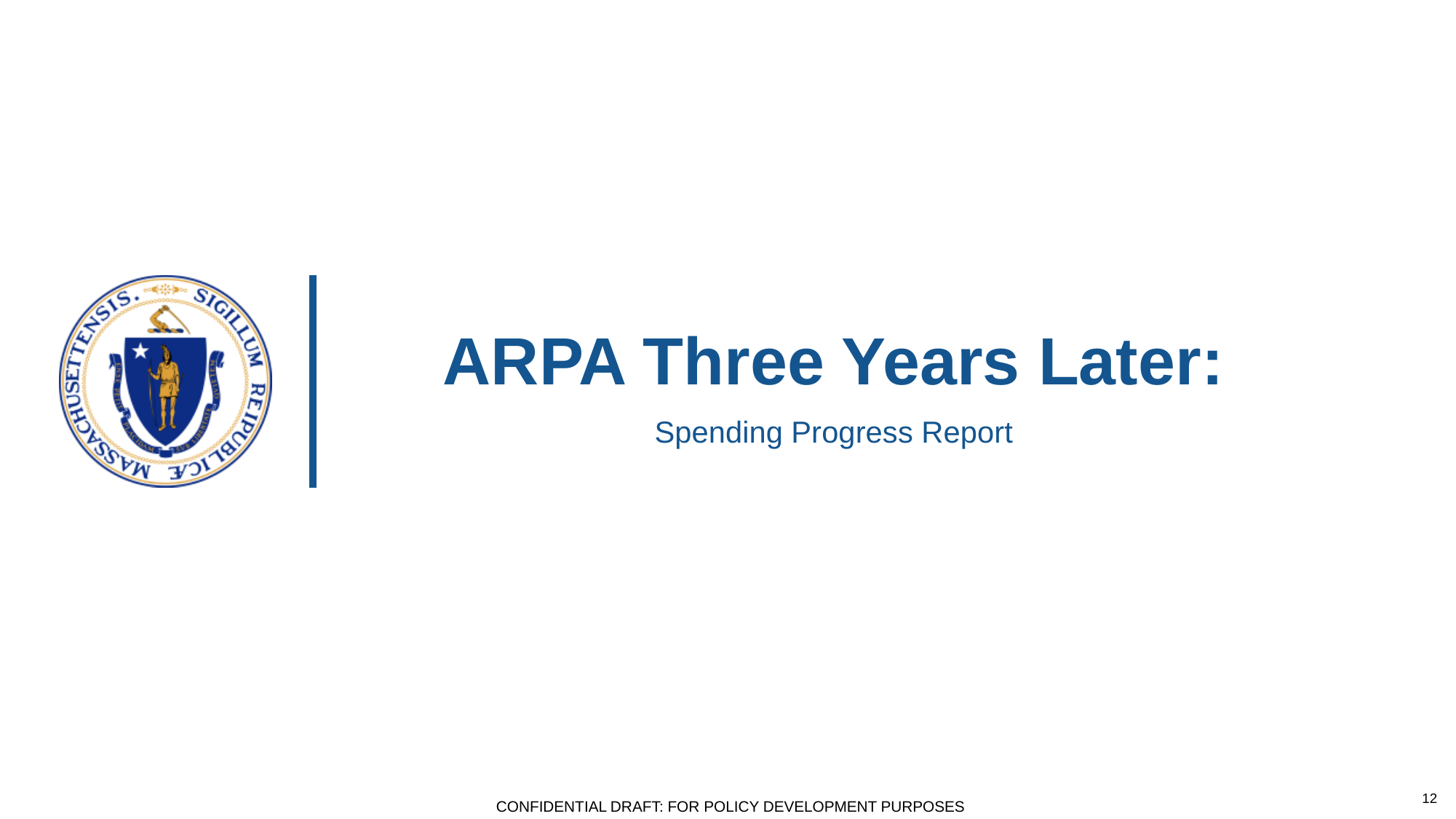

# ARPA Three Years Later:
Spending Progress Report